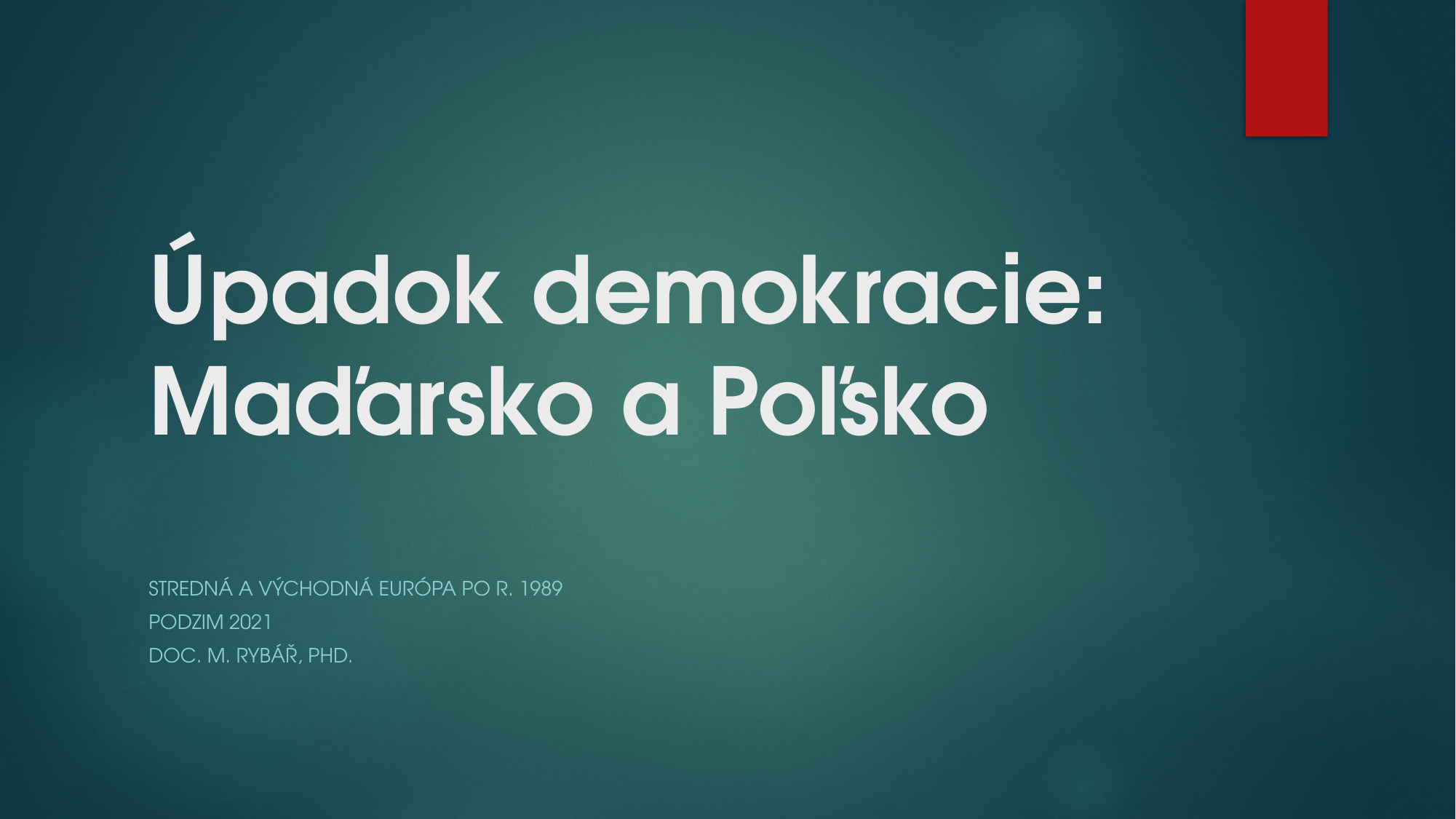

# Úpadok demokracie: Maďarsko a Poľsko
Stredná a východná Európa po r. 1989
Podzim 2021
Doc. M. Rybář, PhD.